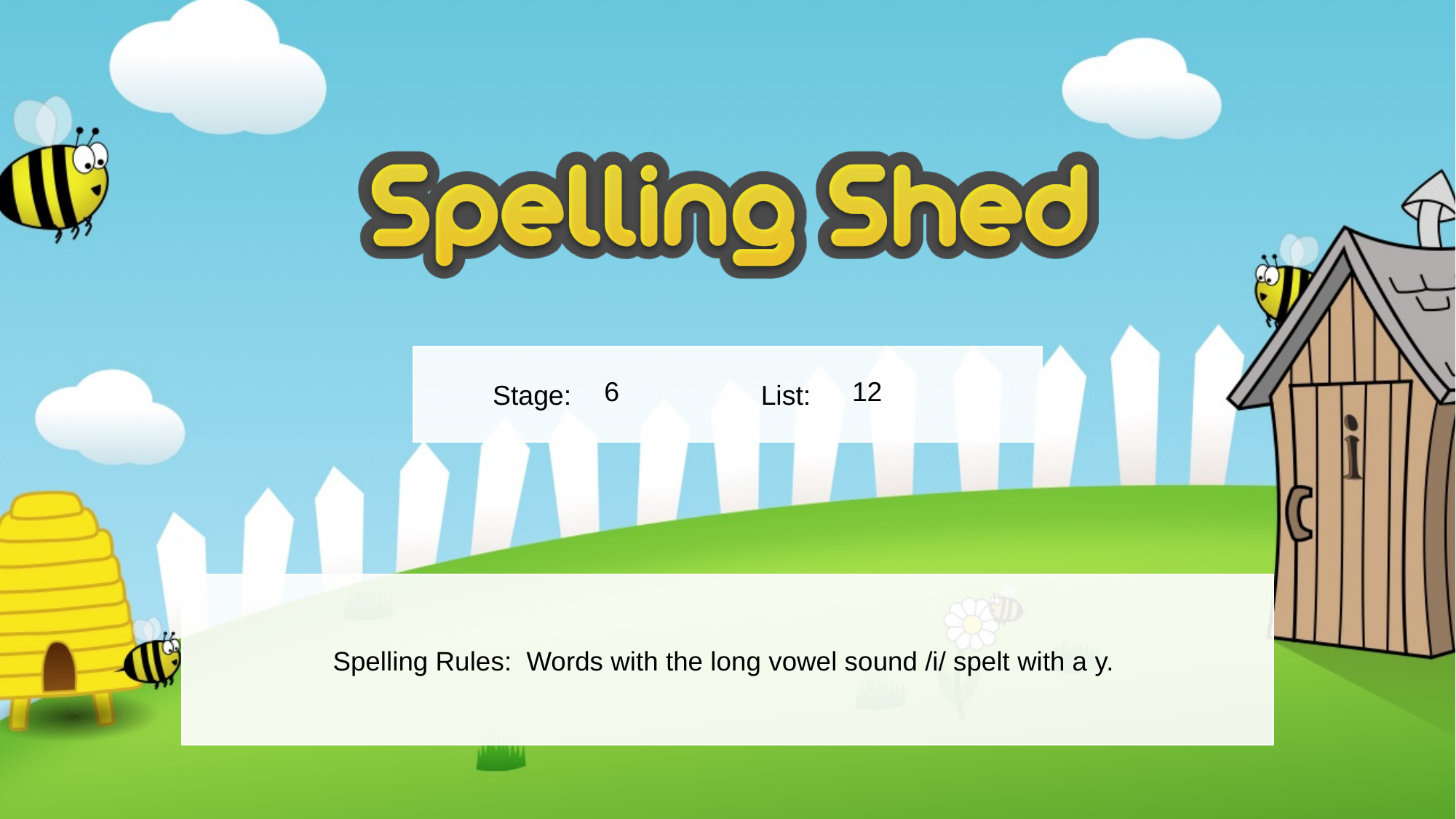

6
12

Spelling Rules:  Words with the long vowel sound /i/ spelt with a y.